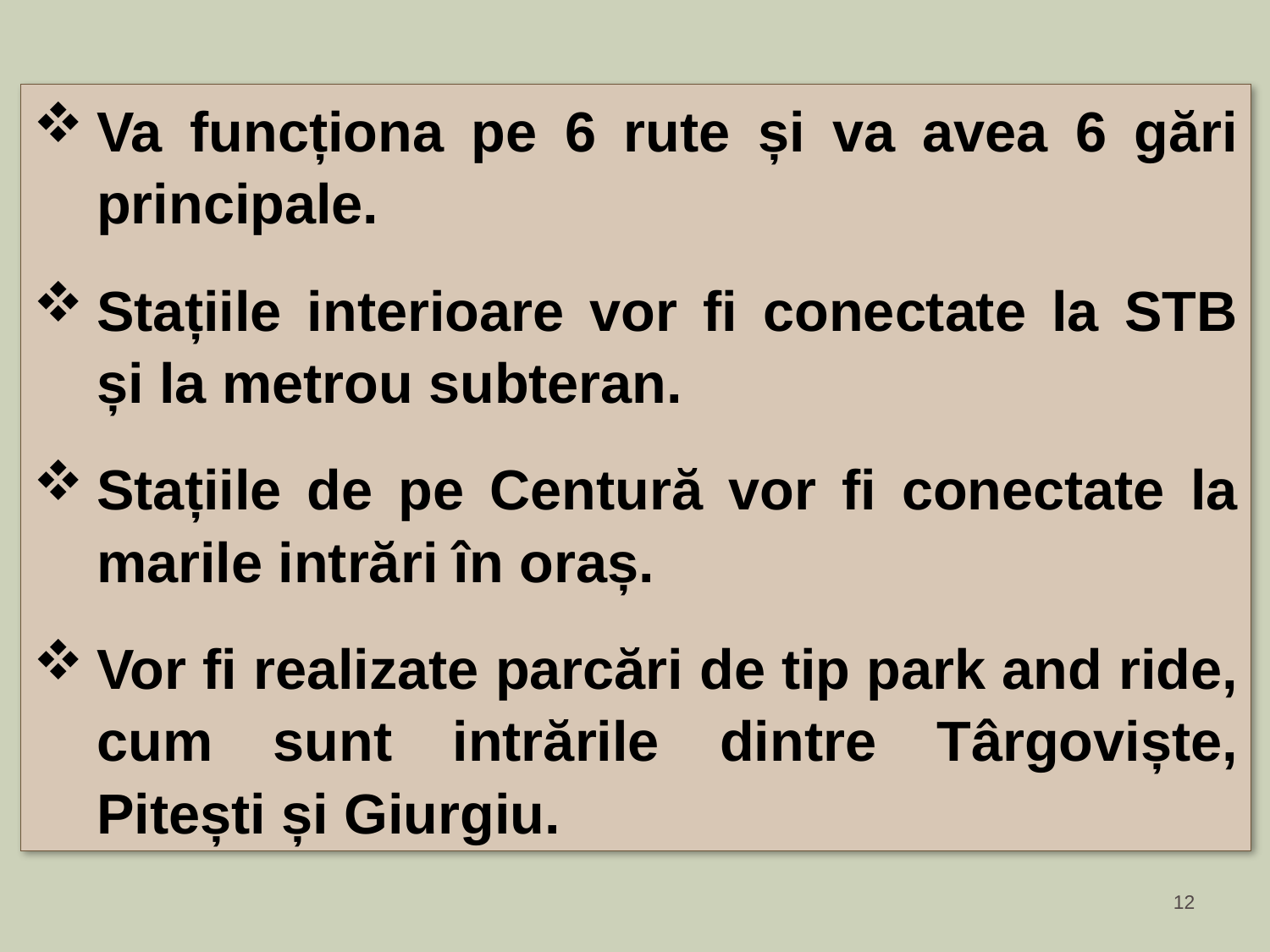

Va funcționa pe 6 rute și va avea 6 gări principale.
Stațiile interioare vor fi conectate la STB și la metrou subteran.
Stațiile de pe Centură vor fi conectate la marile intrări în oraș.
Vor fi realizate parcări de tip park and ride, cum sunt intrările dintre Târgoviște, Pitești și Giurgiu.
12